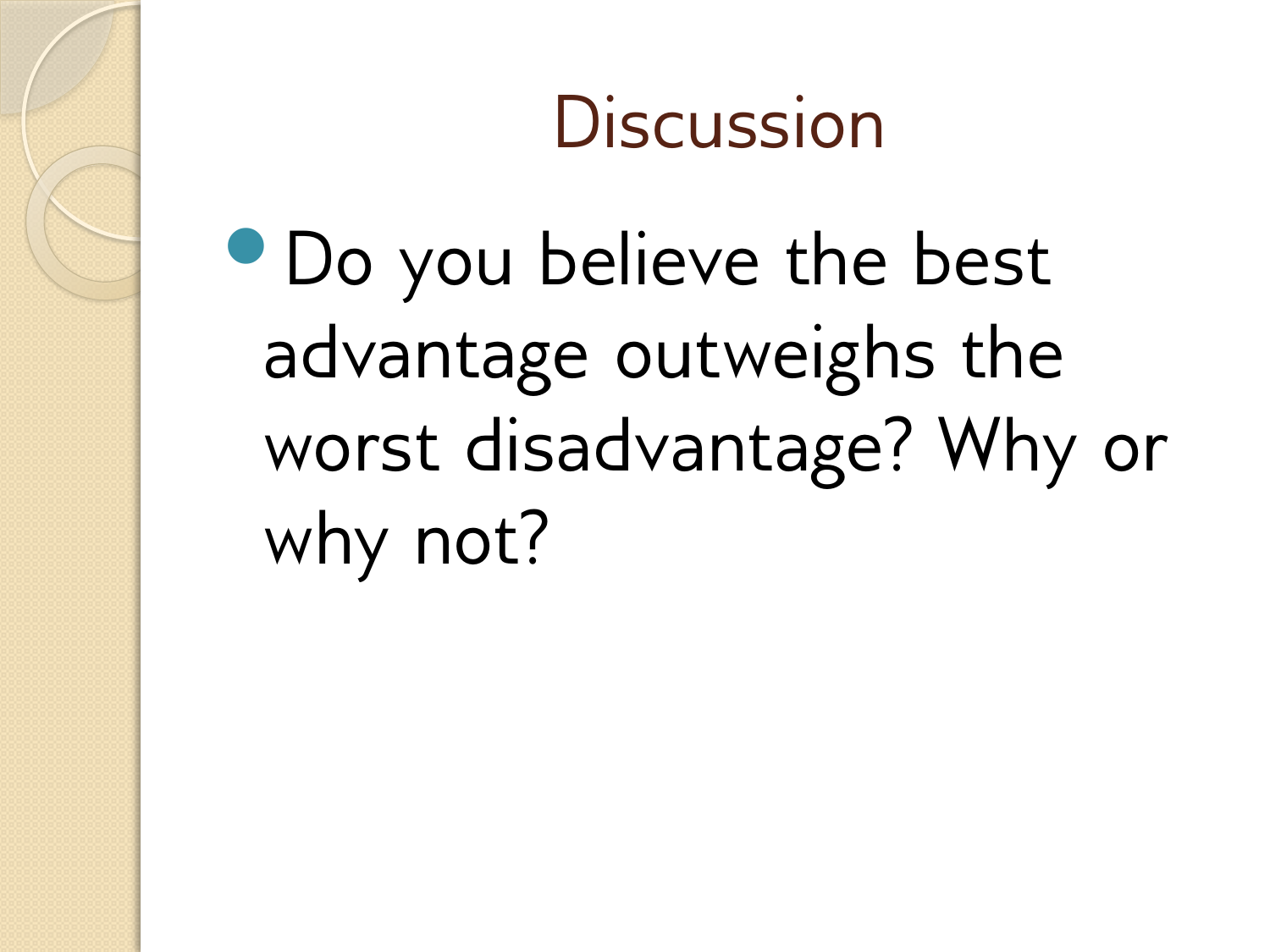

# Discussion
Do you believe the best advantage outweighs the worst disadvantage? Why or why not?